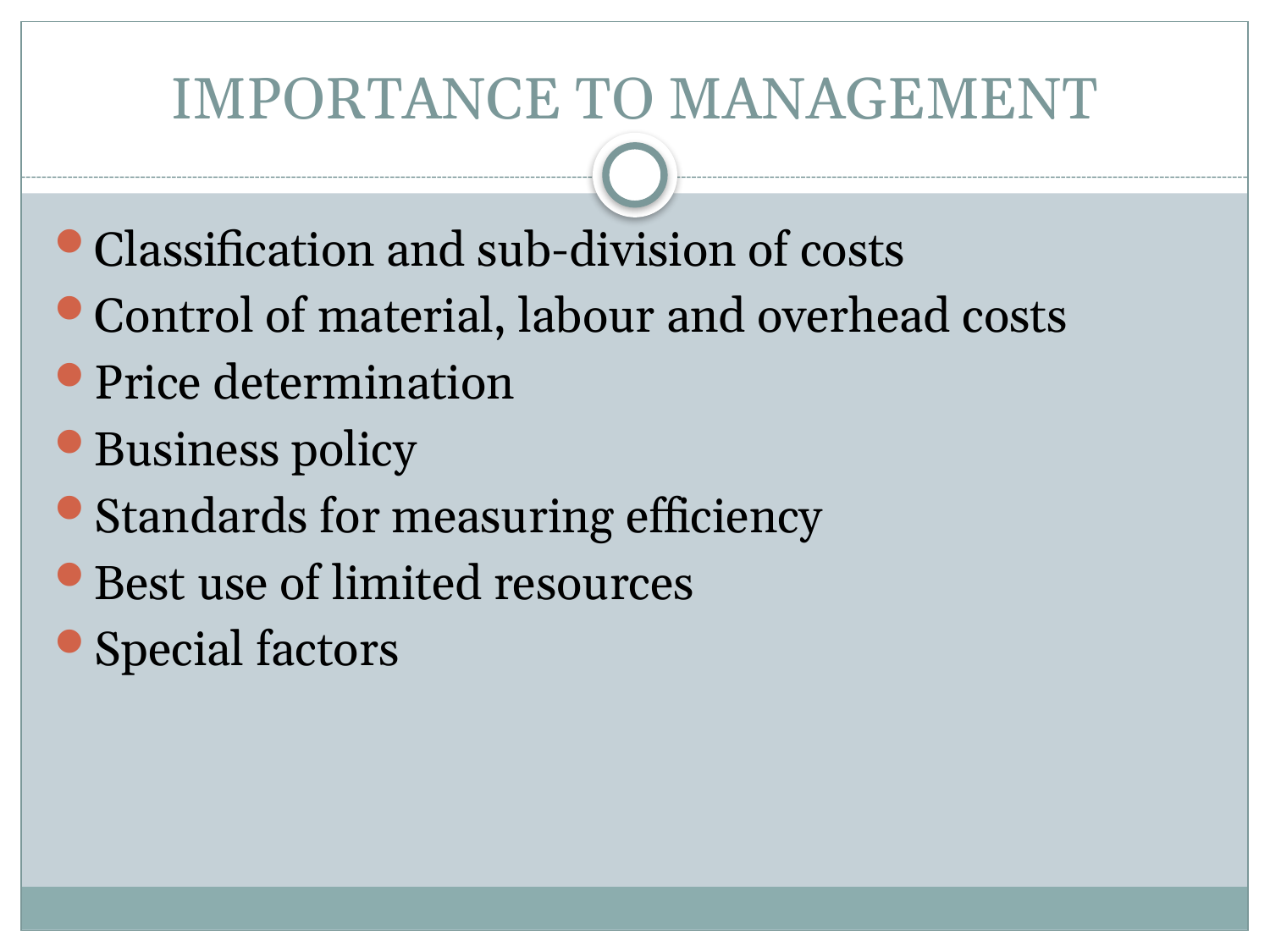

# IMPORTANCE TO MANAGEMENT
Classification and sub-division of costs
Control of material, labour and overhead costs
Price determination
Business policy
Standards for measuring efficiency
Best use of limited resources
Special factors